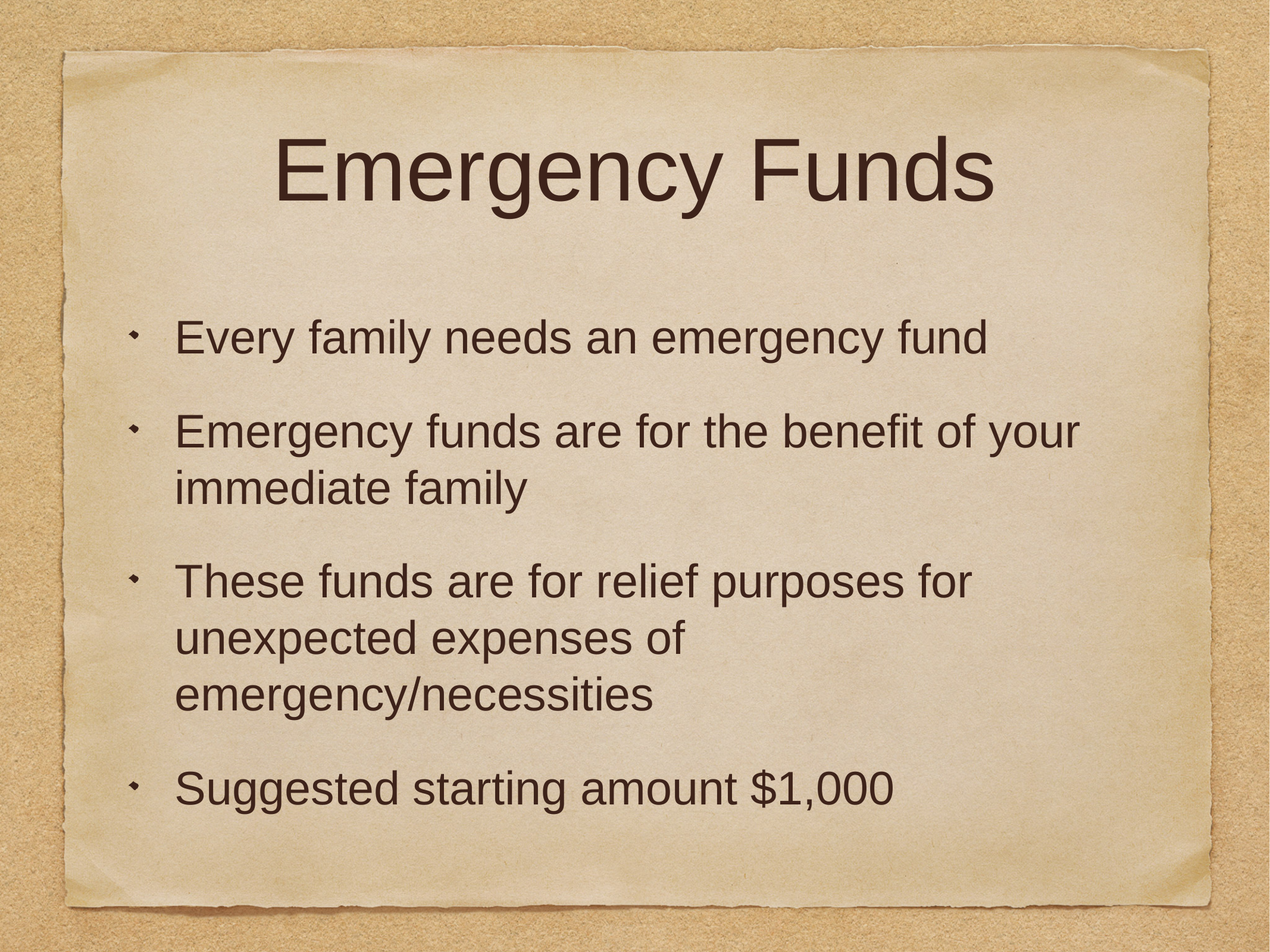

# Emergency Funds
Every family needs an emergency fund
Emergency funds are for the benefit of your immediate family
These funds are for relief purposes for unexpected expenses of emergency/necessities
Suggested starting amount $1,000